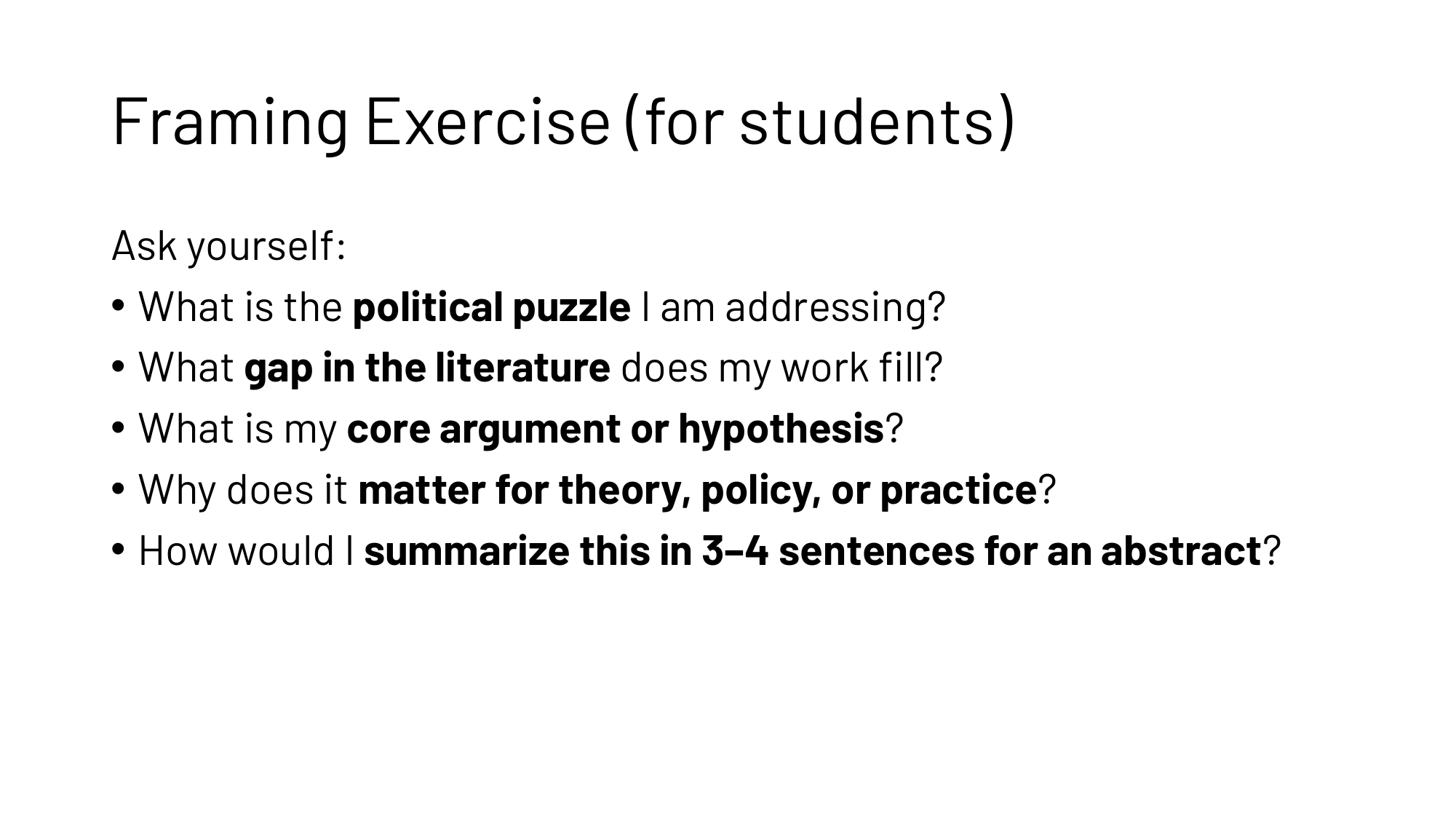

# Framing Exercise (for students)
Ask yourself:
What is the political puzzle I am addressing?
What gap in the literature does my work fill?
What is my core argument or hypothesis?
Why does it matter for theory, policy, or practice?
How would I summarize this in 3–4 sentences for an abstract?